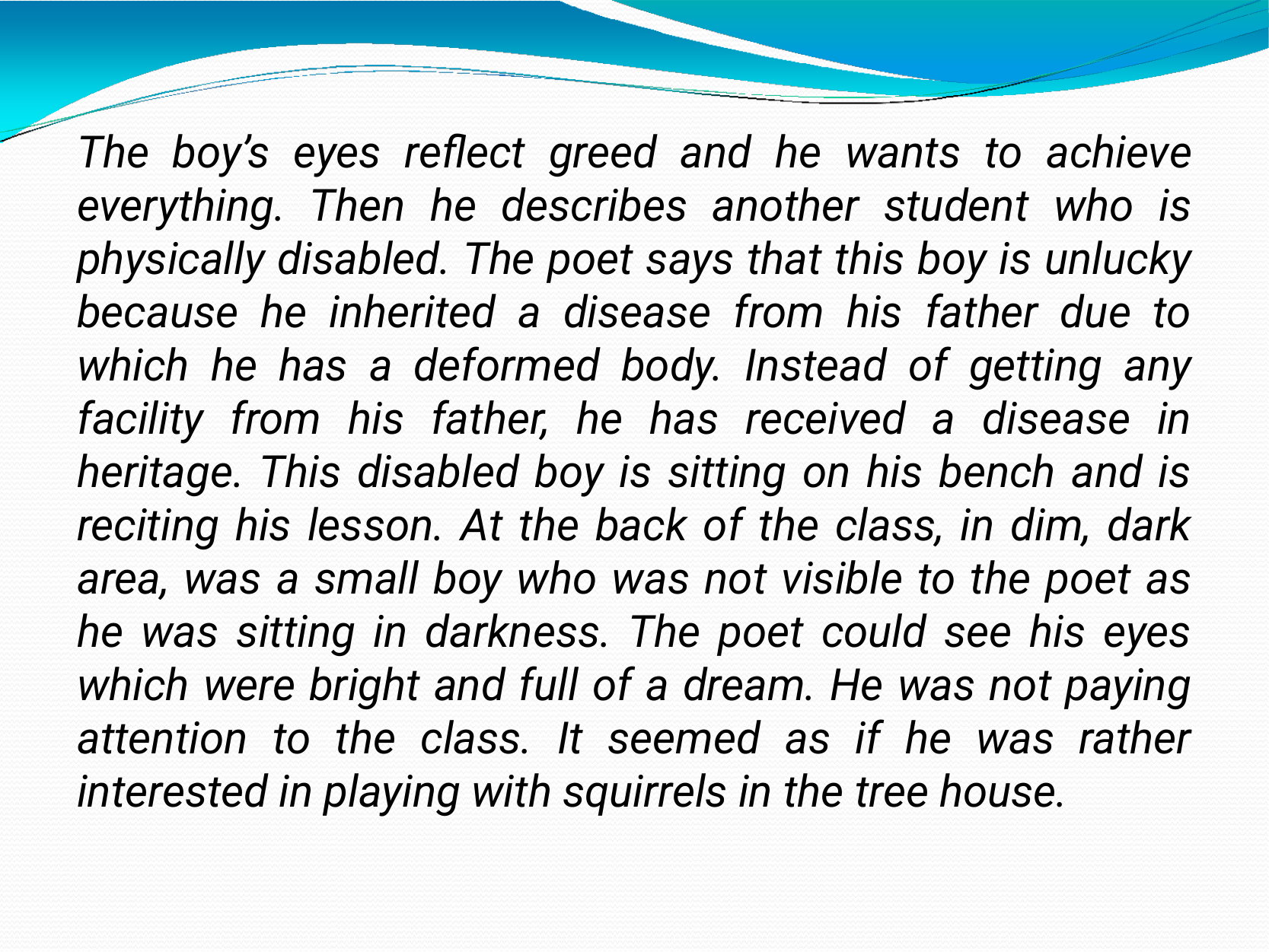

The boy’s eyes reflect greed and he wants to achieve everything. Then he describes another student who is physically disabled. The poet says that this boy is unlucky because he inherited a disease from his father due to which he has a deformed body. Instead of getting any facility from his father, he has received a disease in heritage. This disabled boy is sitting on his bench and is reciting his lesson. At the back of the class, in dim, dark area, was a small boy who was not visible to the poet as he was sitting in darkness. The poet could see his eyes which were bright and full of a dream. He was not paying attention to the class. It seemed as if he was rather interested in playing with squirrels in the tree house.